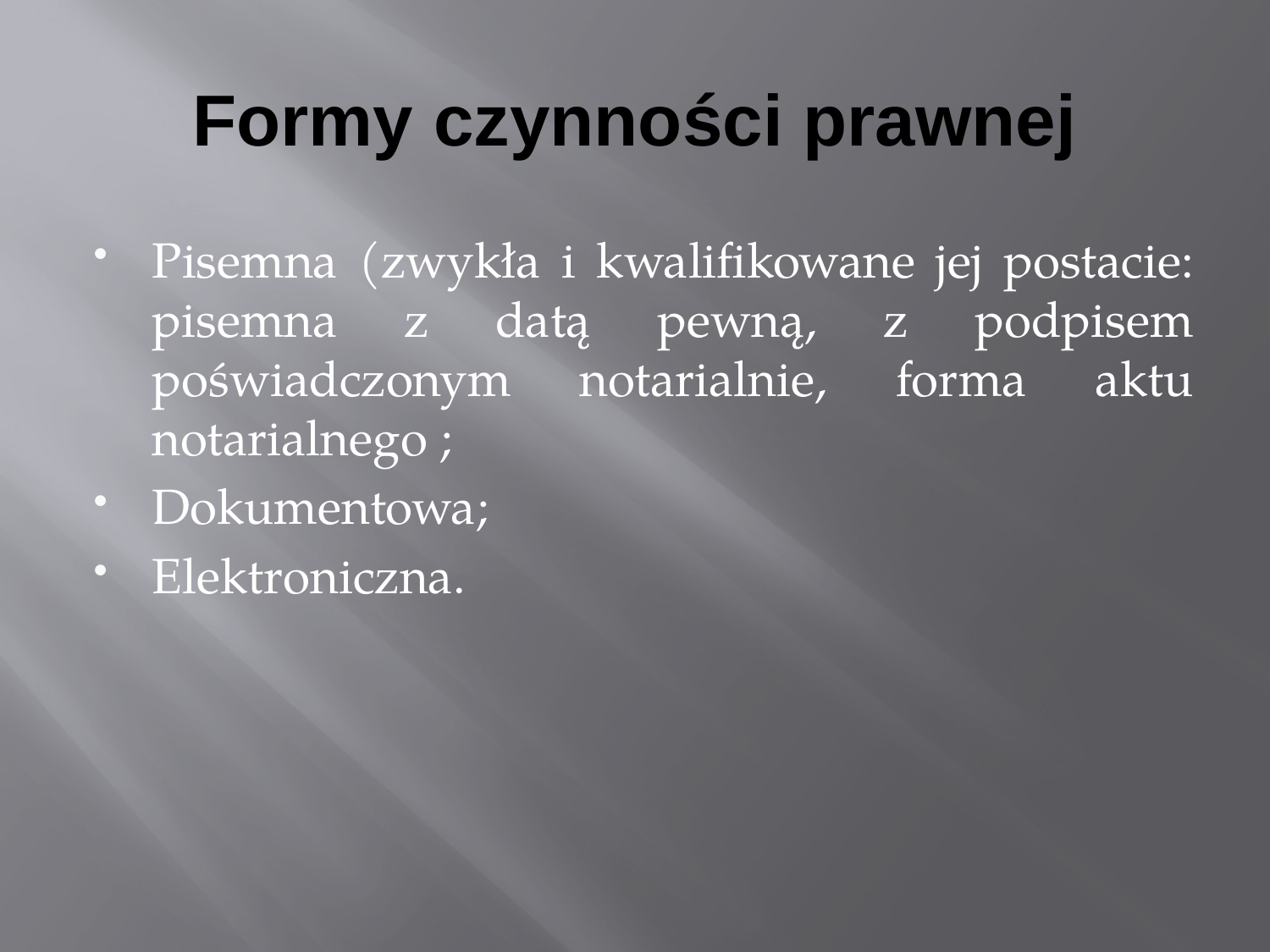

# Formy czynności prawnej
Pisemna (zwykła i kwalifikowane jej postacie: pisemna z datą pewną, z podpisem poświadczonym notarialnie, forma aktu notarialnego ;
Dokumentowa;
Elektroniczna.